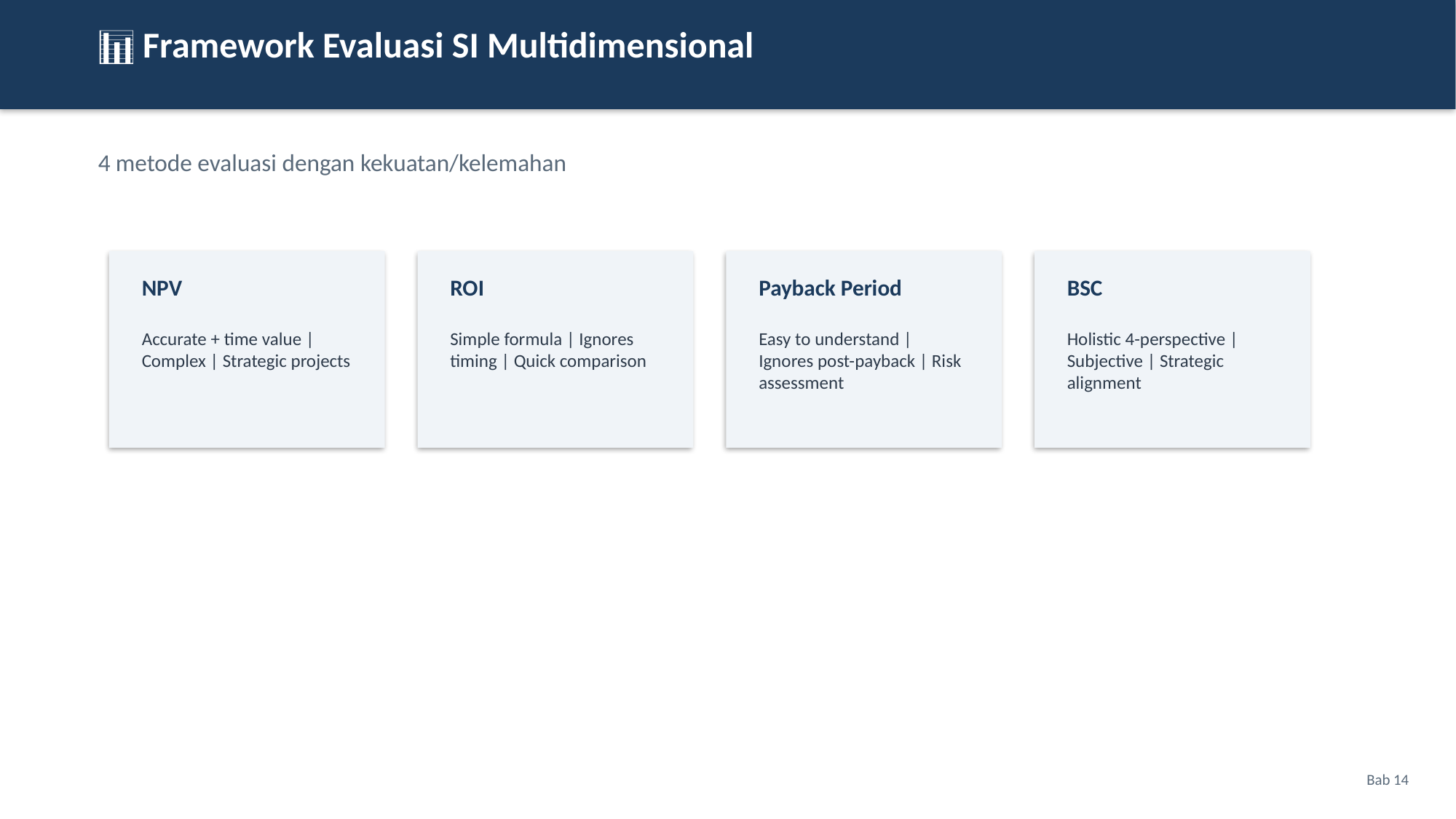

📊 Framework Evaluasi SI Multidimensional
4 metode evaluasi dengan kekuatan/kelemahan

NPV
ROI
Payback Period
BSC
Accurate + time value | Complex | Strategic projects
Simple formula | Ignores timing | Quick comparison
Easy to understand | Ignores post-payback | Risk assessment
Holistic 4-perspective | Subjective | Strategic alignment
Bab 14